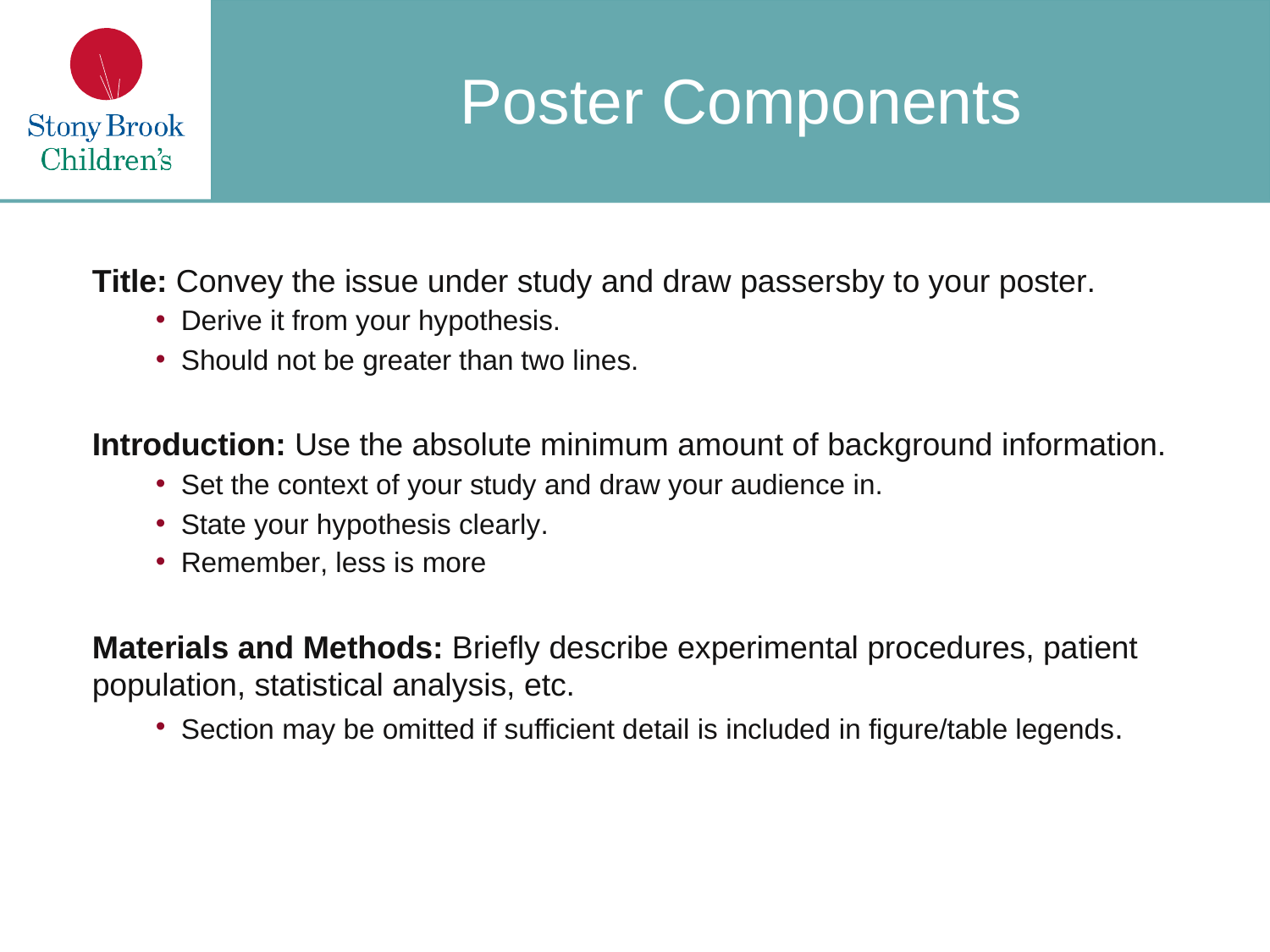

# Poster Components
Title: Convey the issue under study and draw passersby to your poster.
Derive it from your hypothesis.
Should not be greater than two lines.

Introduction: Use the absolute minimum amount of background information.
Set the context of your study and draw your audience in.
State your hypothesis clearly.
Remember, less is more

Materials and Methods: Briefly describe experimental procedures, patient population, statistical analysis, etc.
Section may be omitted if sufficient detail is included in figure/table legends.